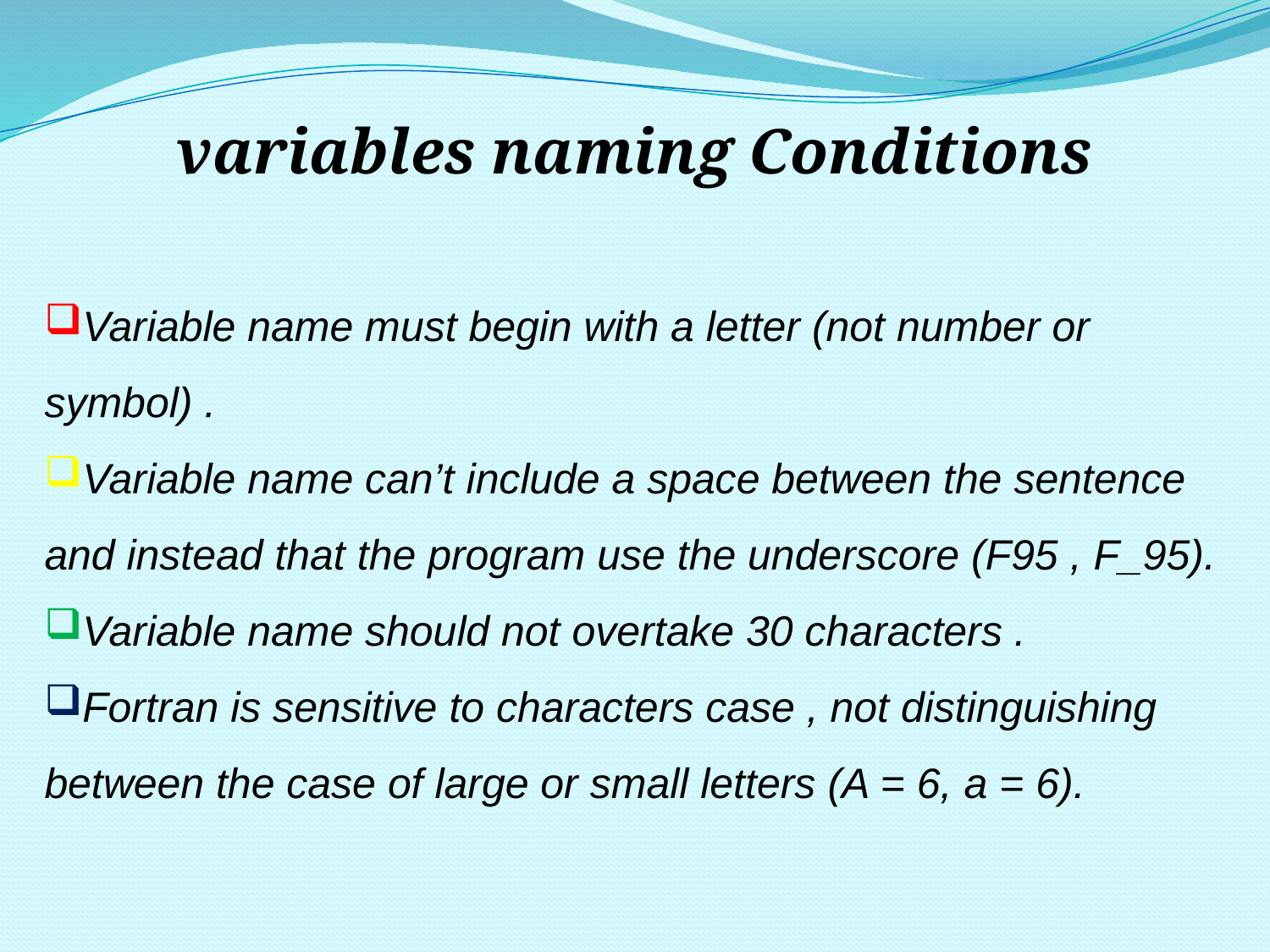

variables naming Conditions
Variable name must begin with a letter (not number or symbol) .
Variable name can’t include a space between the sentence and instead that the program use the underscore (F95 , F_95).
Variable name should not overtake 30 characters .
Fortran is sensitive to characters case , not distinguishing between the case of large or small letters (A = 6, a = 6).